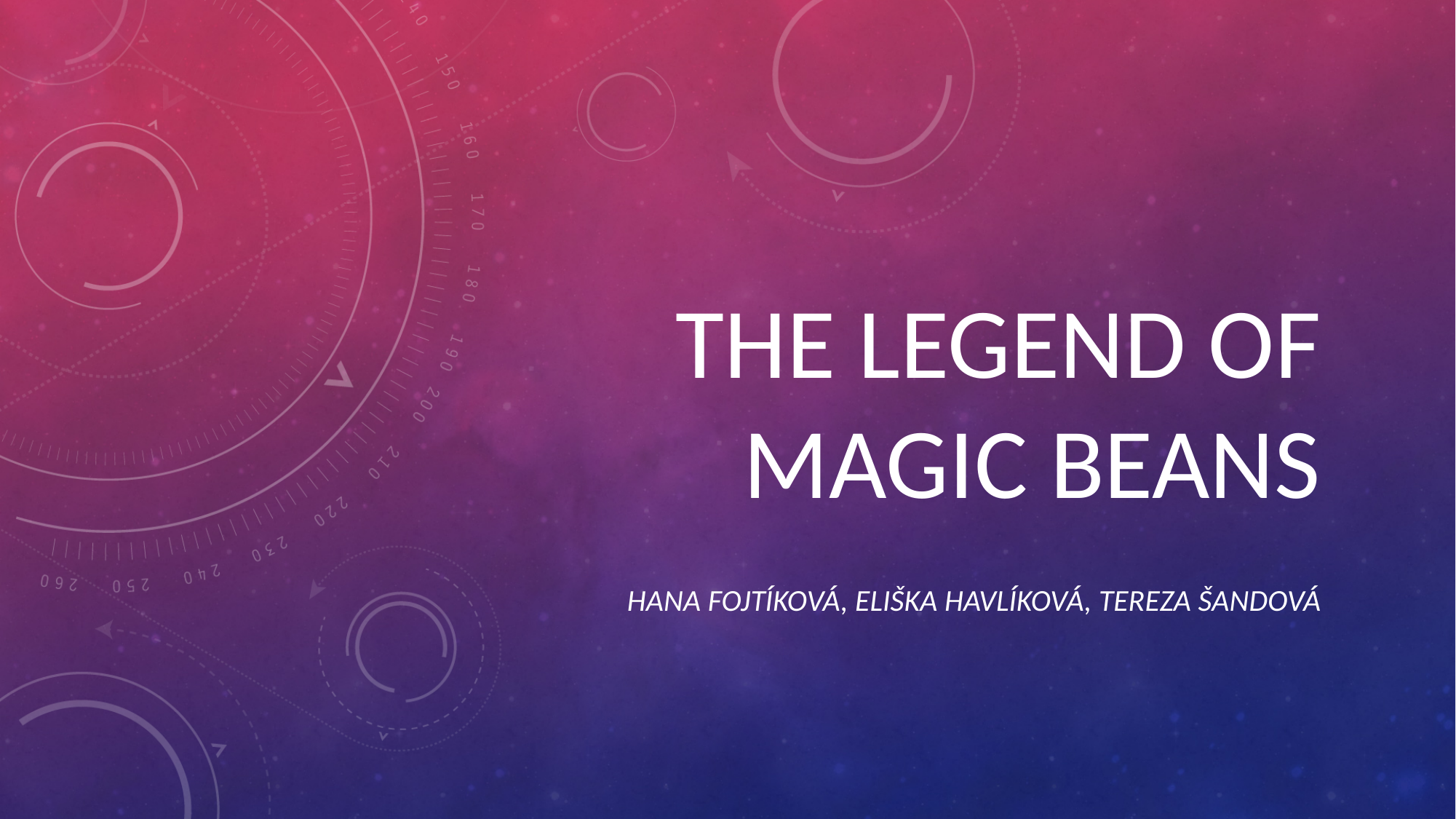

# THE LEGEND OF MAGIC BEANS

Hana Fojtíková, Eliška Havlíková, Tereza Šandová